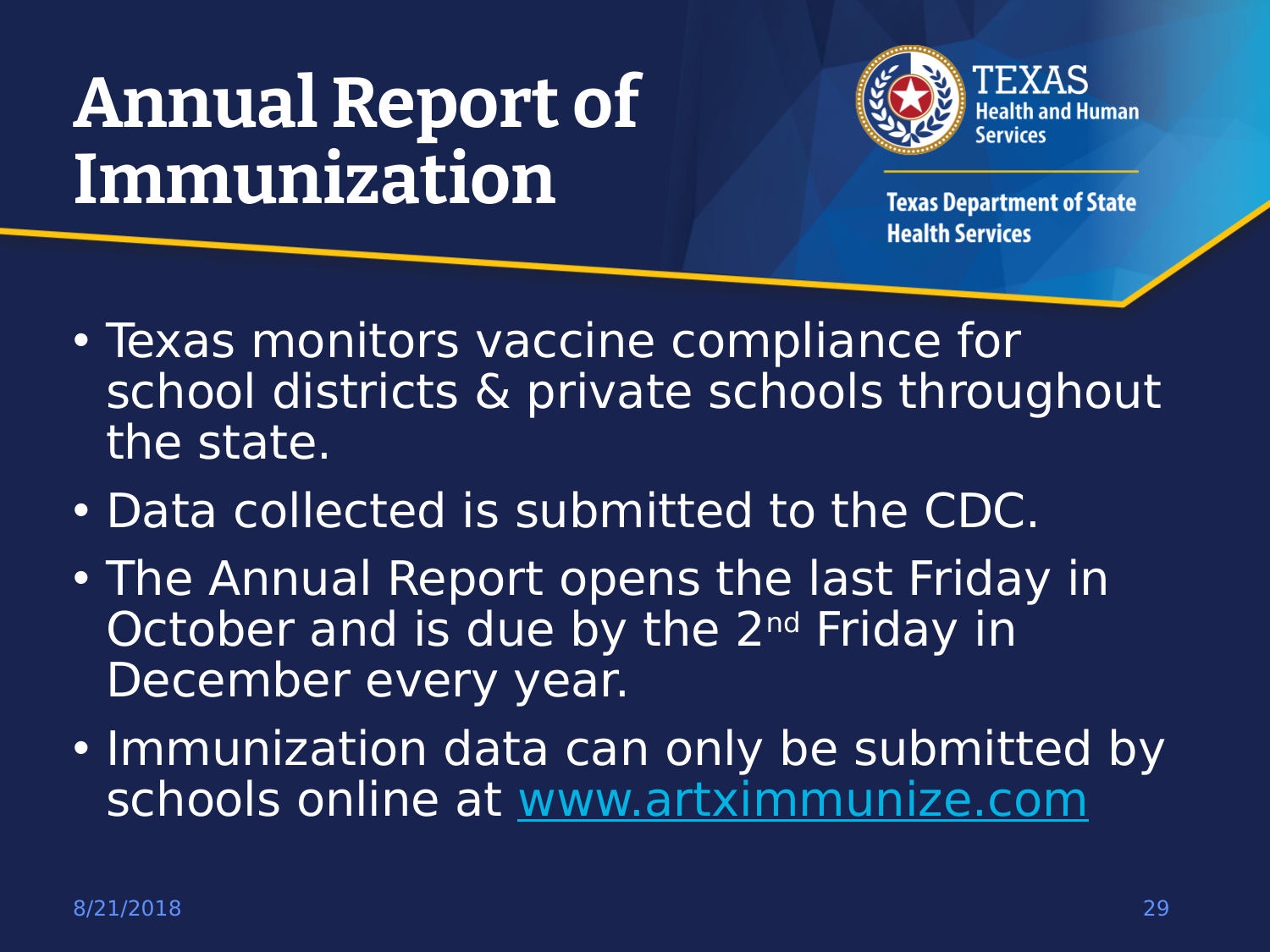

# Annual Report of Immunization
Texas monitors vaccine compliance for school districts & private schools throughout the state.
Data collected is submitted to the CDC.
The Annual Report opens the last Friday in October and is due by the 2nd Friday in December every year.
Immunization data can only be submitted by schools online at www.artximmunize.com
8/21/2018

29